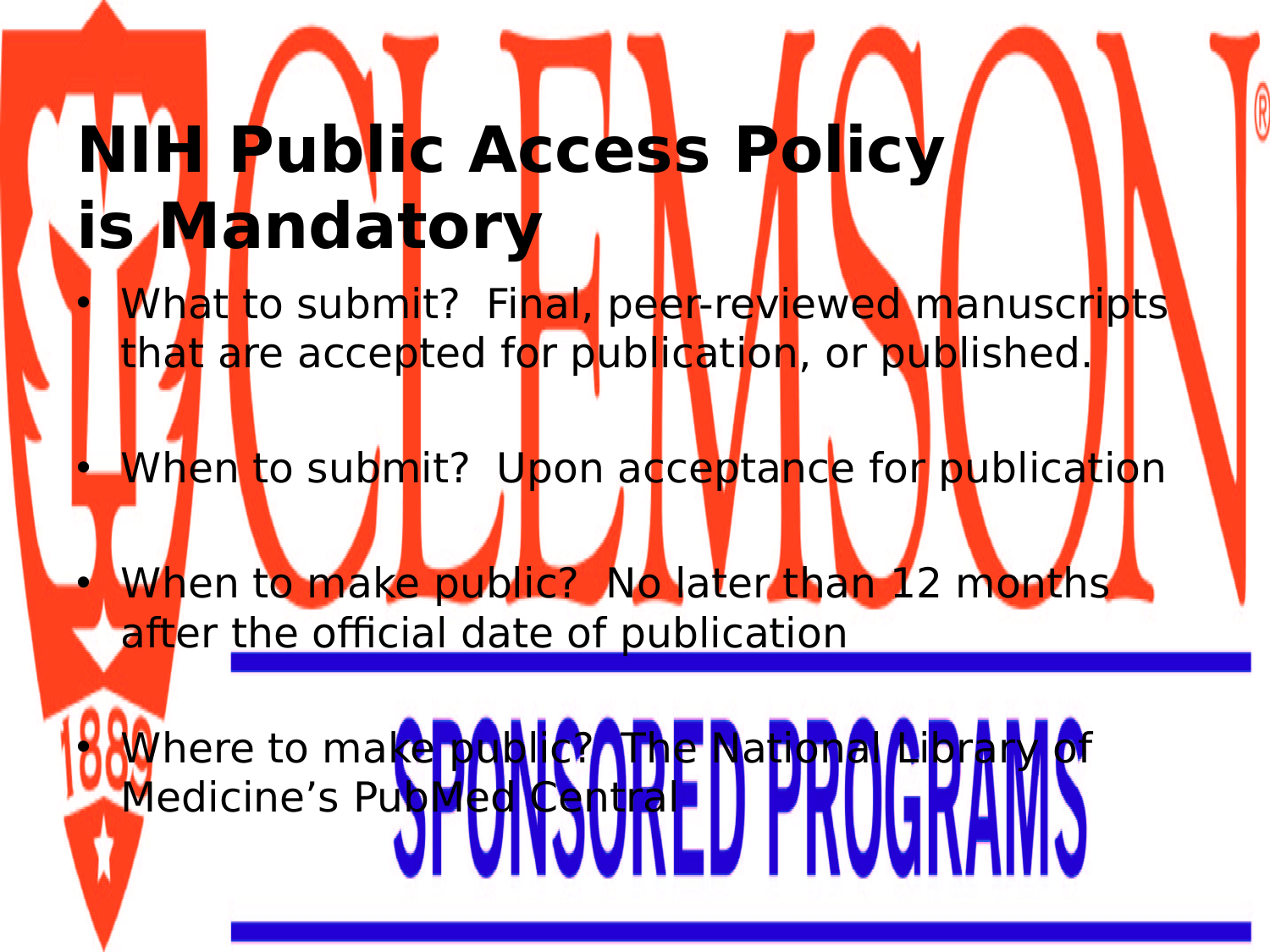

# NIH Public Access Policy is Mandatory
What to submit?  Final, peer-reviewed manuscripts that are accepted for publication, or published.

When to submit?  Upon acceptance for publication

When to make public?  No later than 12 months after the official date of publication

Where to make public?  The National Library of Medicine’s PubMed Central